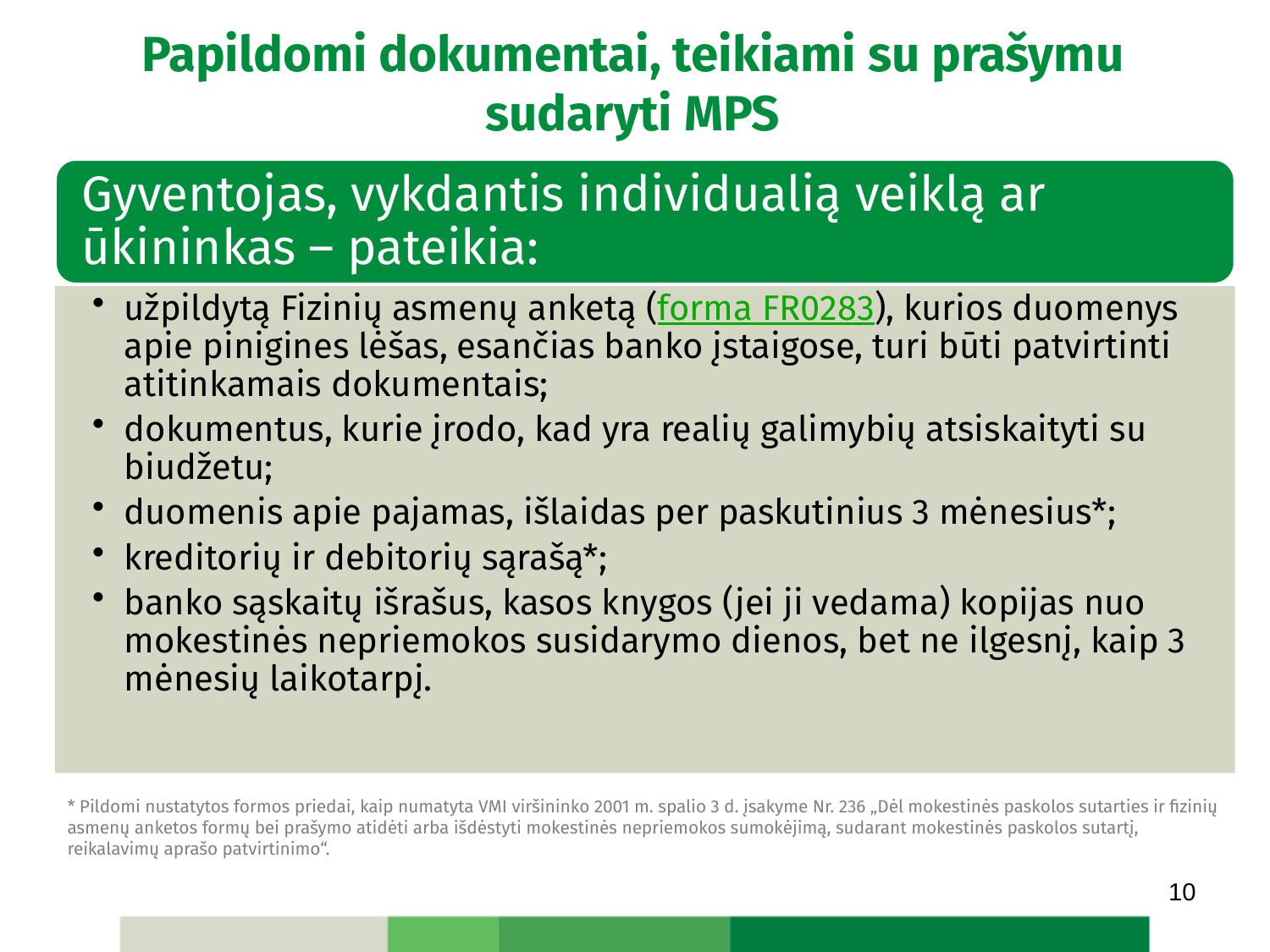

Papildomi dokumentai, teikiami su prašymu sudaryti MPS
Gyventojas, vykdantis individualią veiklą ar ūkininkas – pateikia:
užpildytą Fizinių asmenų anketą (forma FR0283), kurios duomenys apie pinigines lėšas, esančias banko įstaigose, turi būti patvirtinti atitinkamais dokumentais;
dokumentus, kurie įrodo, kad yra realių galimybių atsiskaityti su biudžetu;
duomenis apie pajamas, išlaidas per paskutinius 3 mėnesius*;
kreditorių ir debitorių sąrašą*;
banko sąskaitų išrašus, kasos knygos (jei ji vedama) kopijas nuo mokestinės nepriemokos susidarymo dienos, bet ne ilgesnį, kaip 3 mėnesių laikotarpį.
* Pildomi nustatytos formos priedai, kaip numatyta VMI viršininko 2001 m. spalio 3 d. įsakyme Nr. 236 „Dėl mokestinės paskolos sutarties ir fizinių asmenų anketos formų bei prašymo atidėti arba išdėstyti mokestinės nepriemokos sumokėjimą, sudarant mokestinės paskolos sutartį, reikalavimų aprašo patvirtinimo“.
10